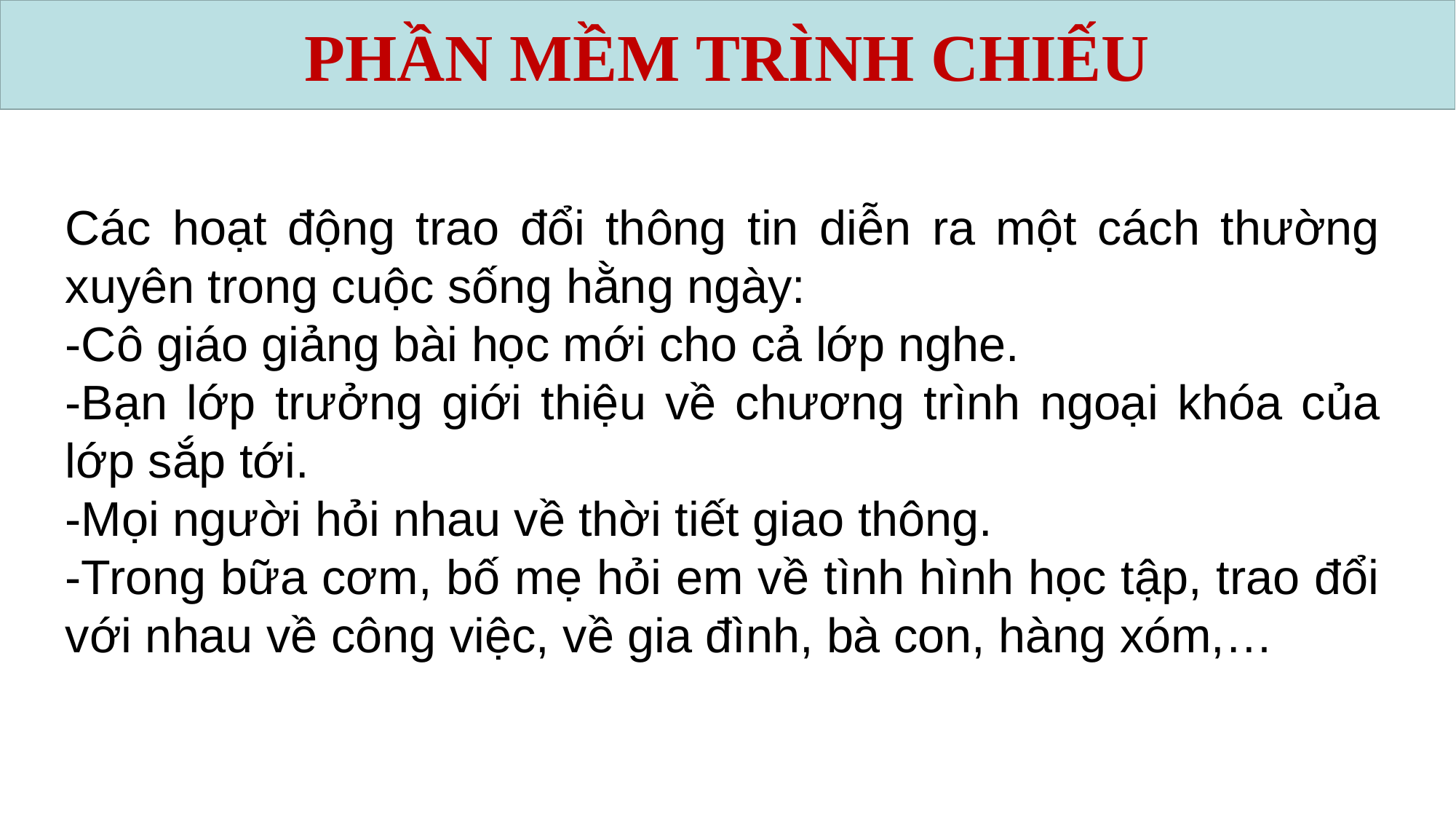

PHẦN MỀM TRÌNH CHIẾU
Các hoạt động trao đổi thông tin diễn ra một cách thường xuyên trong cuộc sống hằng ngày:
-Cô giáo giảng bài học mới cho cả lớp nghe.
-Bạn lớp trưởng giới thiệu về chương trình ngoại khóa của lớp sắp tới.
-Mọi người hỏi nhau về thời tiết giao thông.
-Trong bữa cơm, bố mẹ hỏi em về tình hình học tập, trao đổi với nhau về công việc, về gia đình, bà con, hàng xóm,…